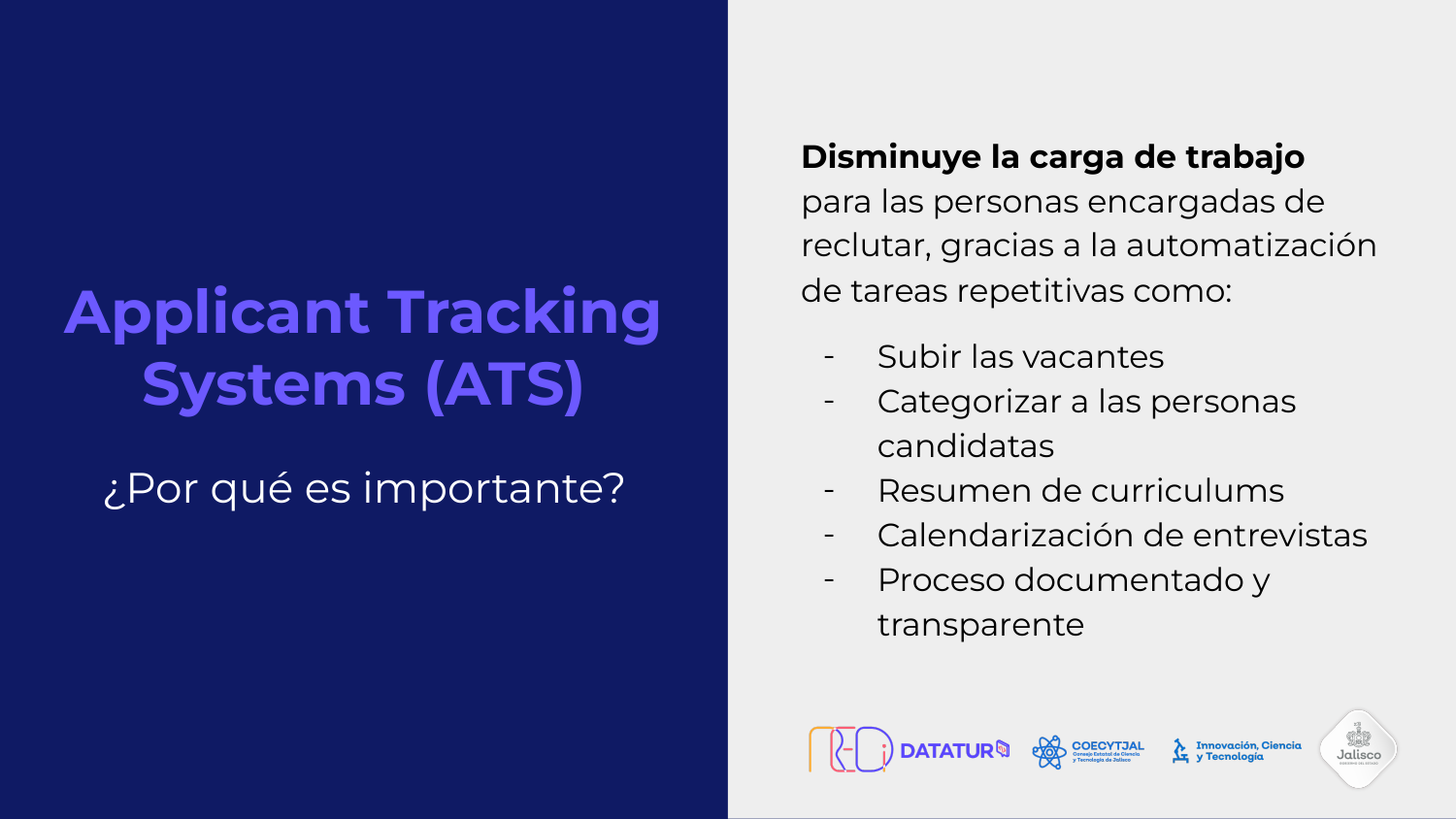

Disminuye la carga de trabajo para las personas encargadas de reclutar, gracias a la automatización de tareas repetitivas como:
Subir las vacantes
Categorizar a las personas candidatas
Resumen de curriculums
Calendarización de entrevistas
Proceso documentado y transparente

# Applicant Tracking Systems (ATS)
¿Por qué es importante?